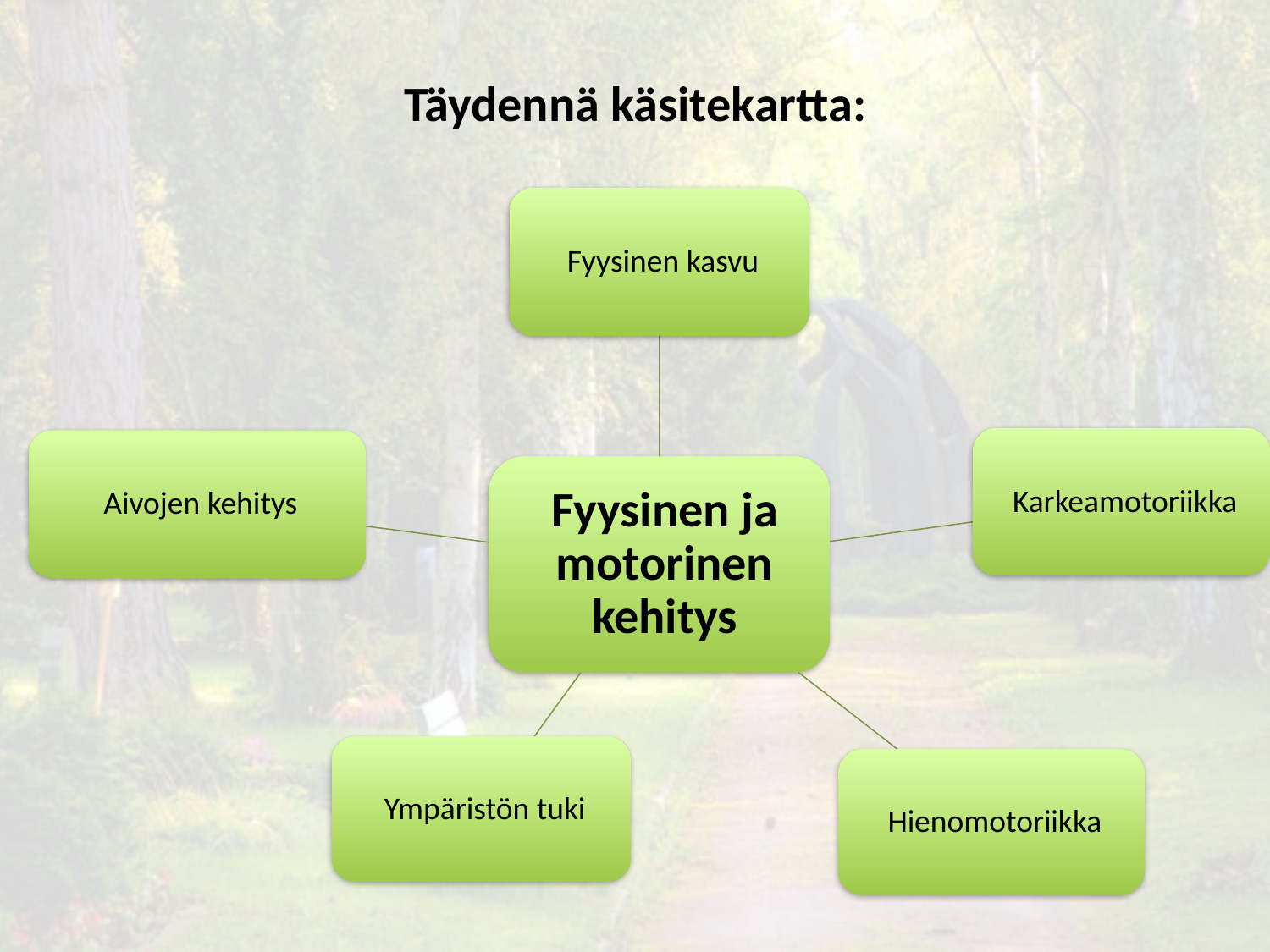

# Täydennä käsitekartta:
Fyysinen ja motorinen kehitys
Fyysinen kasvu
Karkeamotoriikka
Hienomotoriikka
Ympäristön tuki
Aivojen kehitys